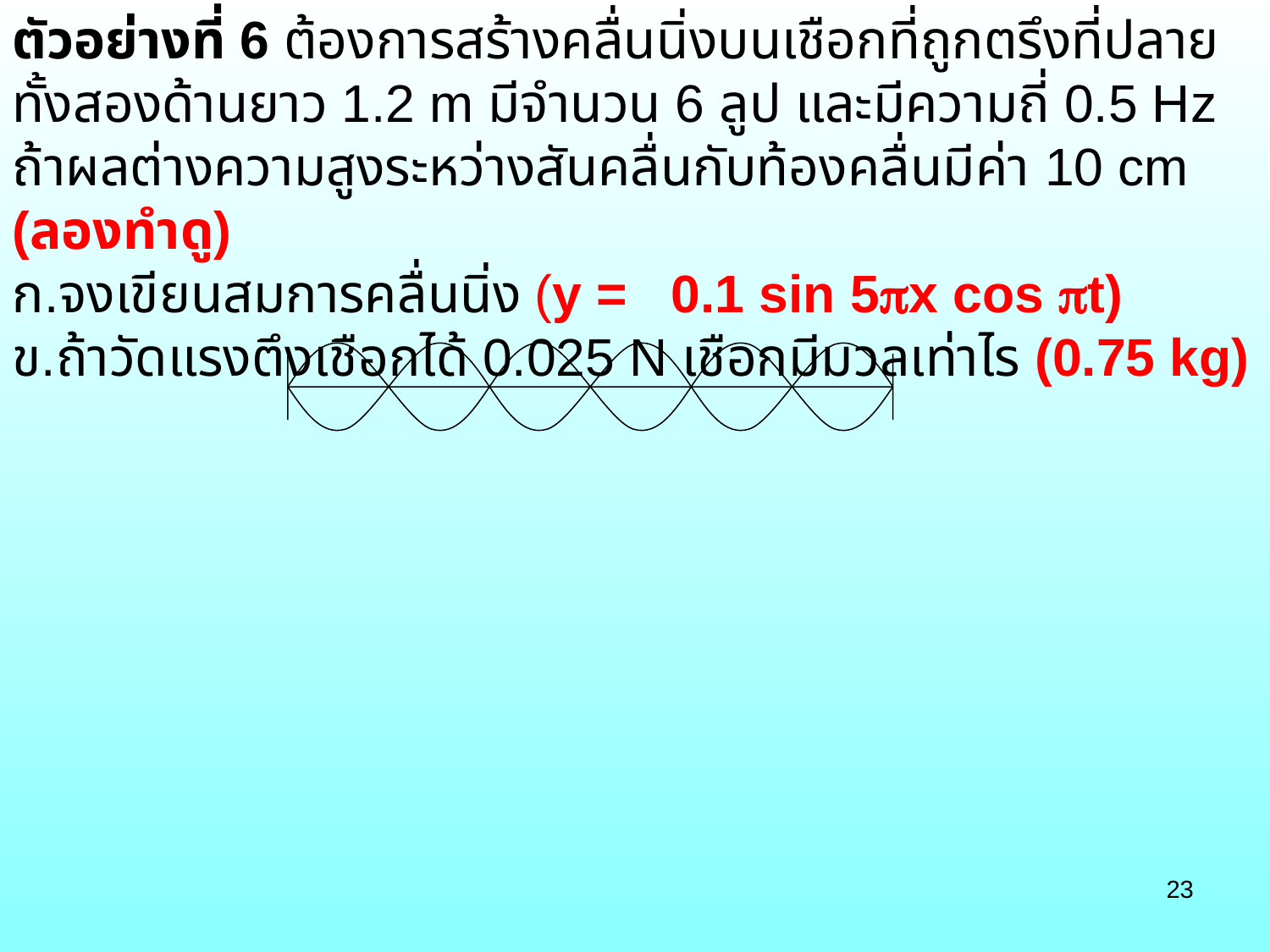

ตัวอย่างที่ 6 ต้องการสร้างคลื่นนิ่งบนเชือกที่ถูกตรึงที่ปลายทั้งสองด้านยาว 1.2 m มีจำนวน 6 ลูป และมีความถี่ 0.5 Hz ถ้าผลต่างความสูงระหว่างสันคลื่นกับท้องคลื่นมีค่า 10 cm (ลองทำดู)
ก.จงเขียนสมการคลื่นนิ่ง (y =   0.1 sin 5πx cos πt)
ข.ถ้าวัดแรงตึงเชือกได้ 0.025 N เชือกมีมวลเท่าไร (0.75 kg)

23